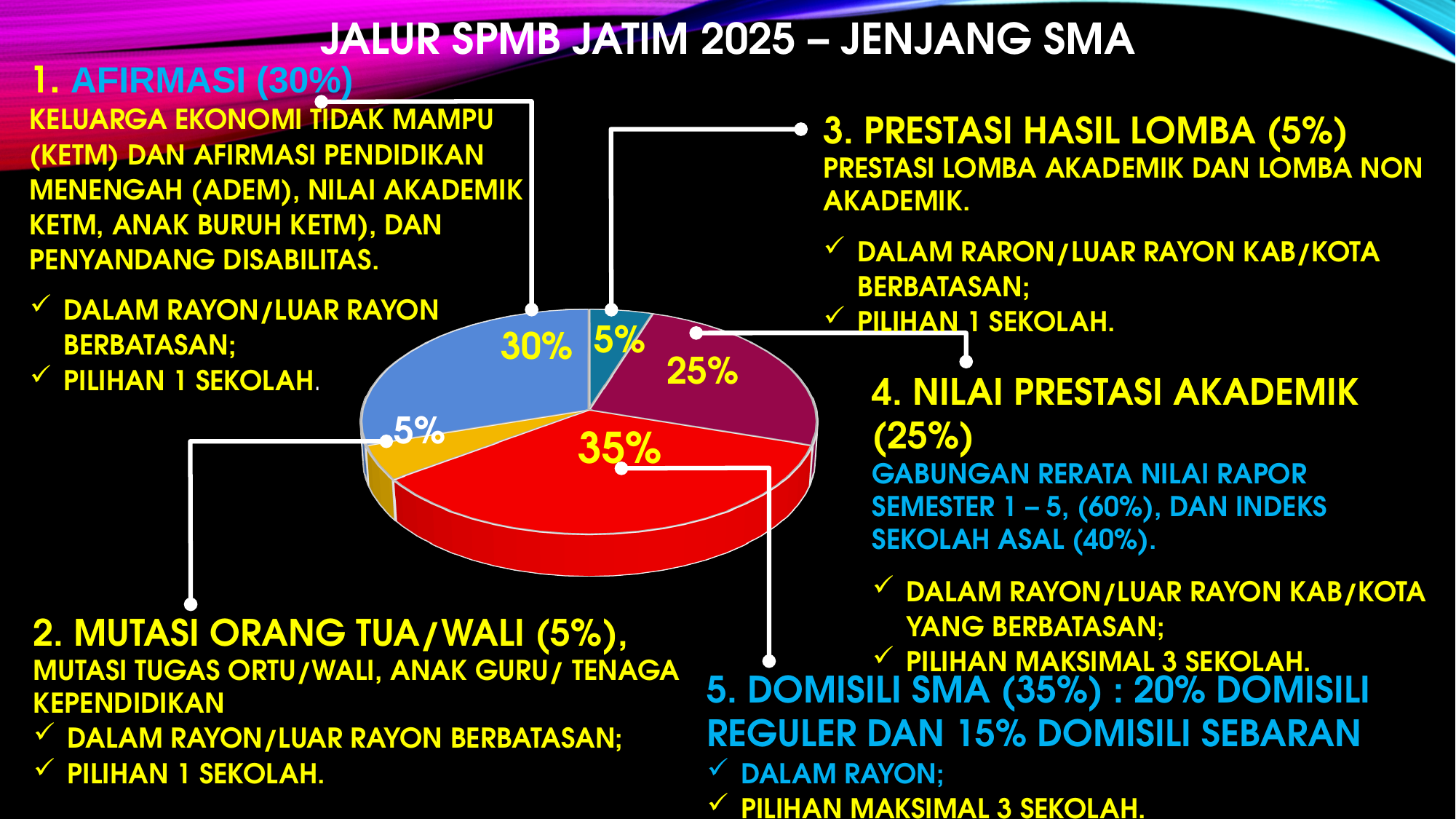

JALUR SPMB JATIM 2025 – JENJANG SMA

3. PRESTASI HASIL LOMBA (5%)
PRESTASI LOMBA AKADEMIK DAN LOMBA NON AKADEMIK.

DALAM RARON/LUAR RAYON KAB/KOTA BERBATASAN;
PILIHAN 1 SEKOLAH.
1. AFIRMASI (30%)
KELUARGA EKONOMI TIDAK MAMPU (KETM) DAN AFIRMASI PENDIDIKAN MENENGAH (ADEM), NILAI AKADEMIK KETM, ANAK BURUH KETM), DAN PENYANDANG DISABILITAS.

DALAM RAYON/LUAR RAYON BERBATASAN;
PILIHAN 1 SEKOLAH.

[unsupported chart]

5%
30%

25%
4. NILAI PRESTASI AKADEMIK  (25%)
GABUNGAN RERATA NILAI RAPOR SEMESTER 1 – 5, (60%), DAN INDEKS SEKOLAH ASAL (40%).

DALAM RAYON/LUAR RAYON KAB/KOTA YANG BERBATASAN;
PILIHAN MAKSIMAL 3 SEKOLAH.
5%
35%

2. MUTASI ORANG TUA/WALI (5%),
MUTASI TUGAS ORTU/WALI, ANAK GURU/ TENAGA KEPENDIDIKAN
DALAM RAYON/LUAR RAYON BERBATASAN;
PILIHAN 1 SEKOLAH.
5. DOMISILI SMA (35%) : 20% DOMISILI REGULER DAN 15% DOMISILI SEBARAN
DALAM RAYON;
PILIHAN MAKSIMAL 3 SEKOLAH.